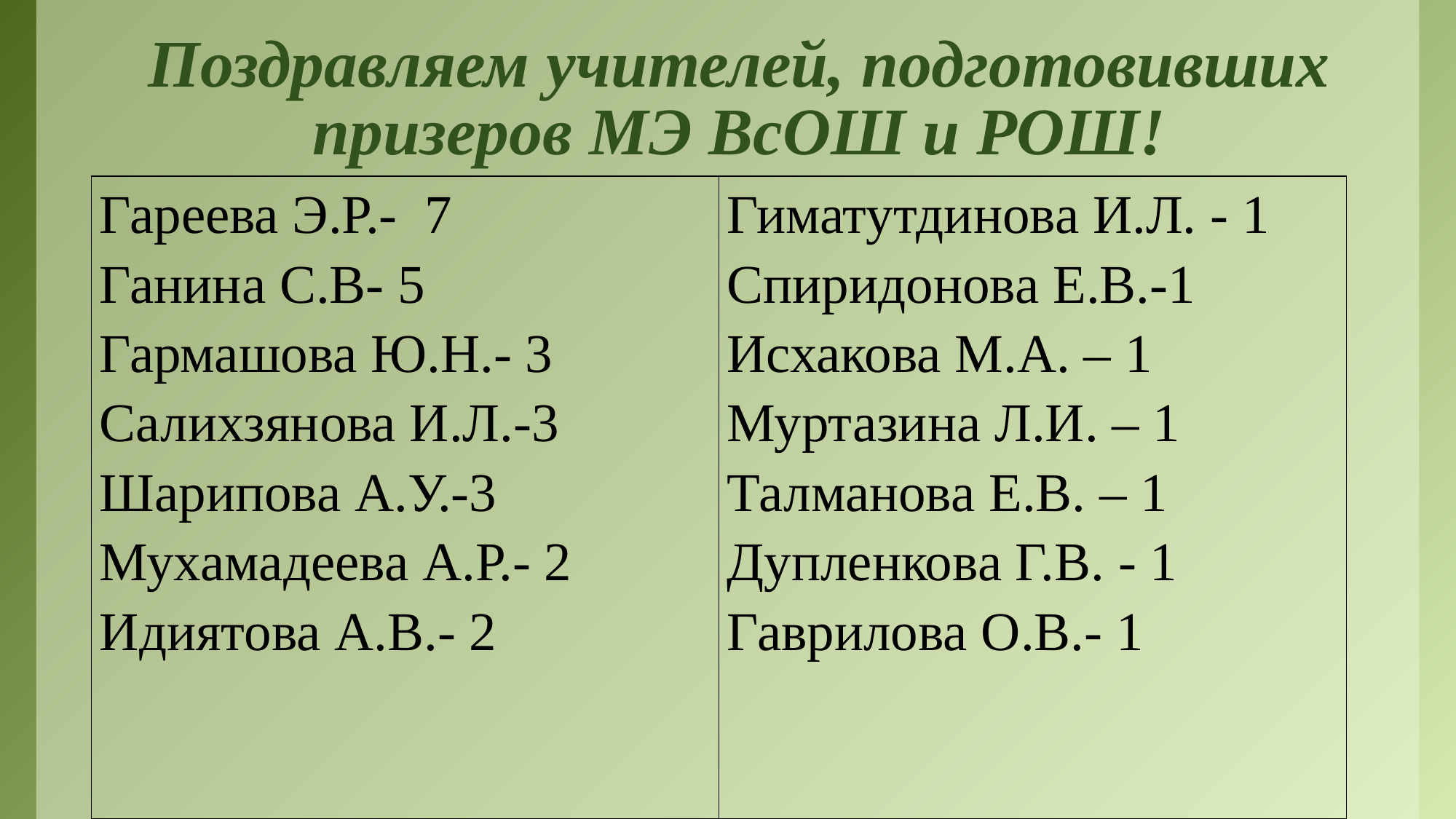

# Поздравляем учителей, подготовивших призеров МЭ ВсОШ и РОШ!
| Гареева Э.Р.- 7 Ганина С.В- 5 Гармашова Ю.Н.- 3 Салихзянова И.Л.-3 Шарипова А.У.-3 Мухамадеева А.Р.- 2 Идиятова А.В.- 2 | Гиматутдинова И.Л. - 1 Спиридонова Е.В.-1 Исхакова М.А. – 1 Муртазина Л.И. – 1 Талманова Е.В. – 1 Дупленкова Г.В. - 1 Гаврилова О.В.- 1 |
| --- | --- |